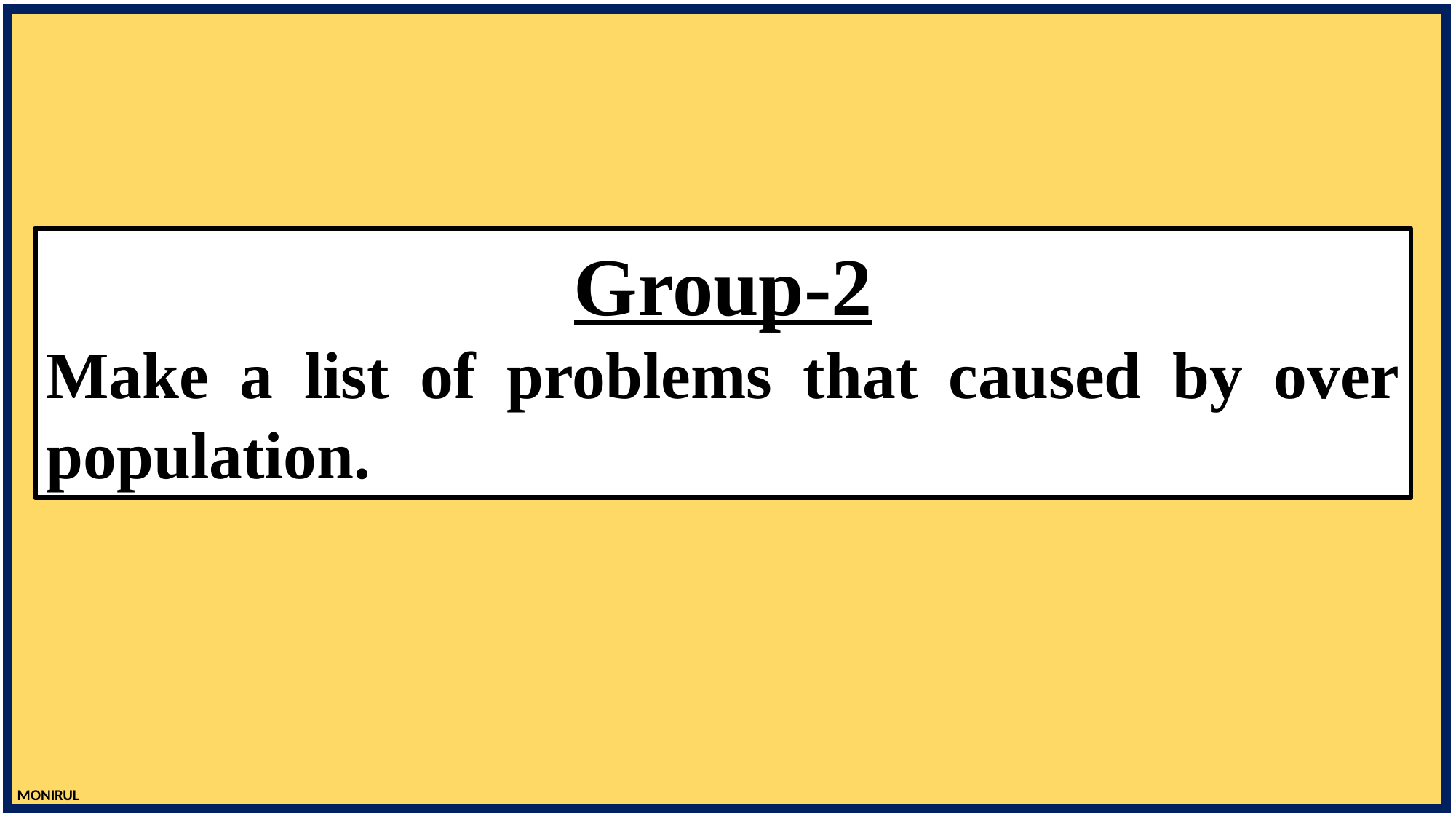

Group-2
Make a list of problems that caused by over population.